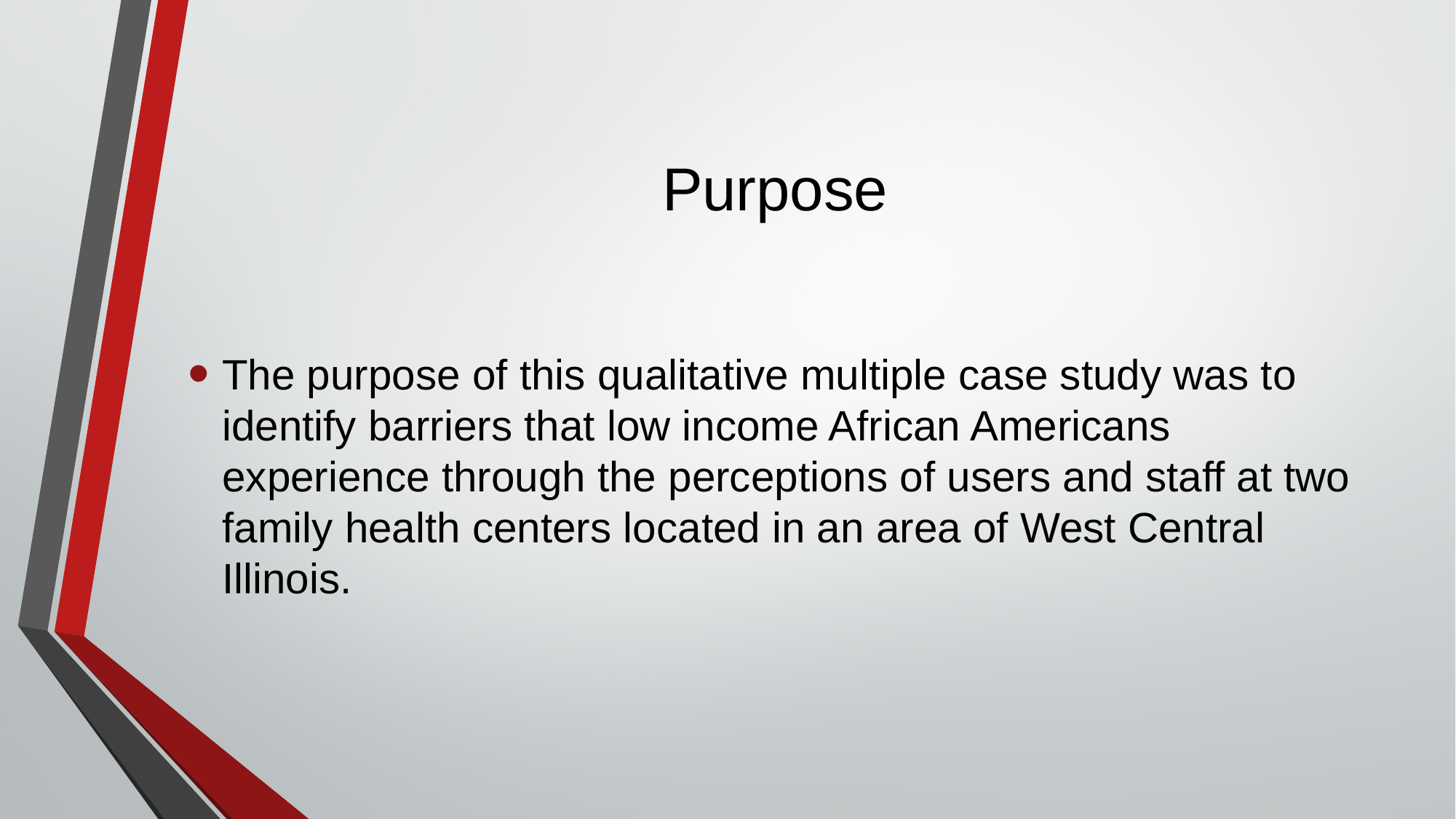

# Purpose
The purpose of this qualitative multiple case study was to identify barriers that low income African Americans experience through the perceptions of users and staff at two family health centers located in an area of West Central Illinois.